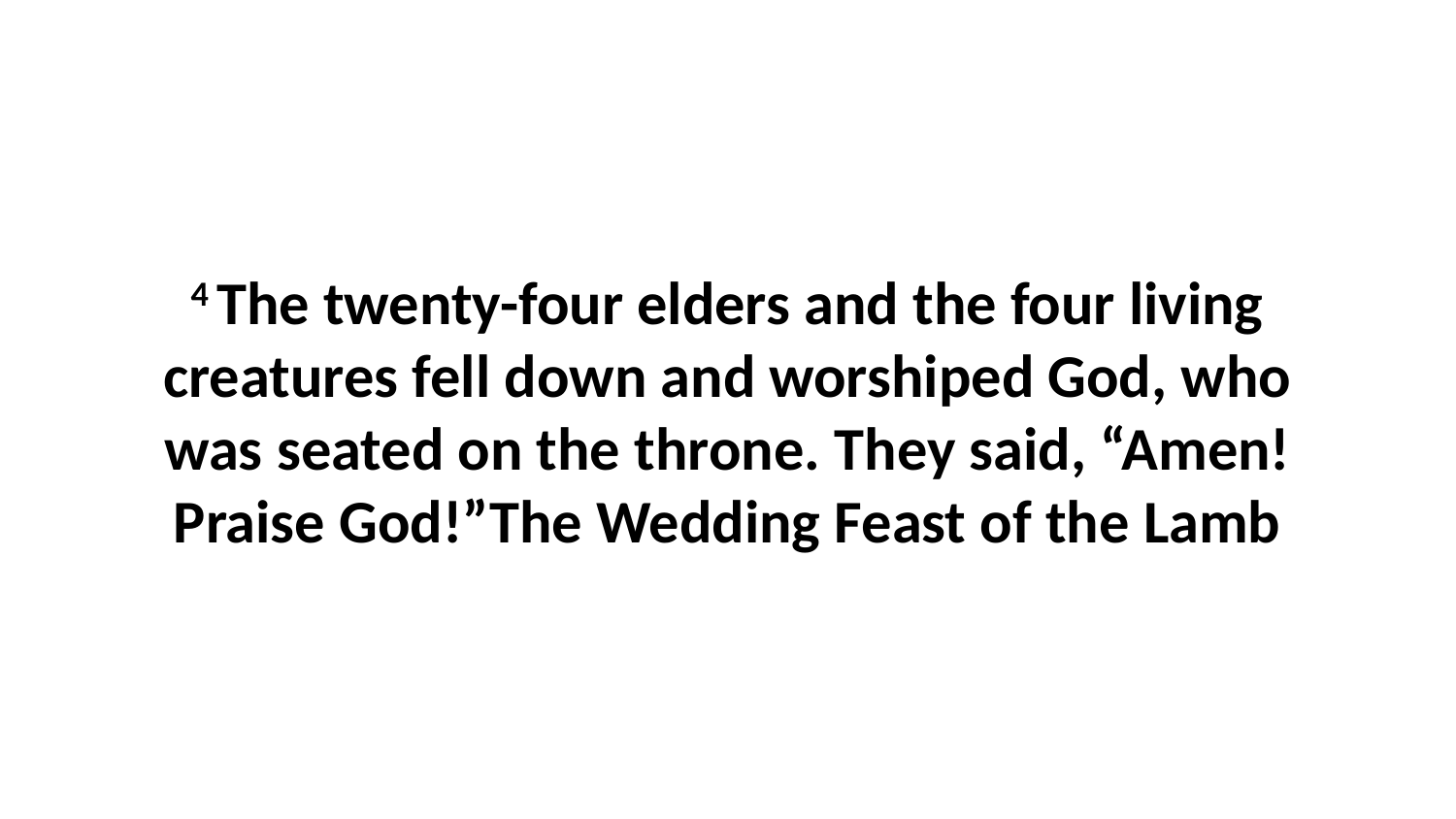

4 The twenty-four elders and the four living creatures fell down and worshiped God, who was seated on the throne. They said, “Amen! Praise God!”The Wedding Feast of the Lamb